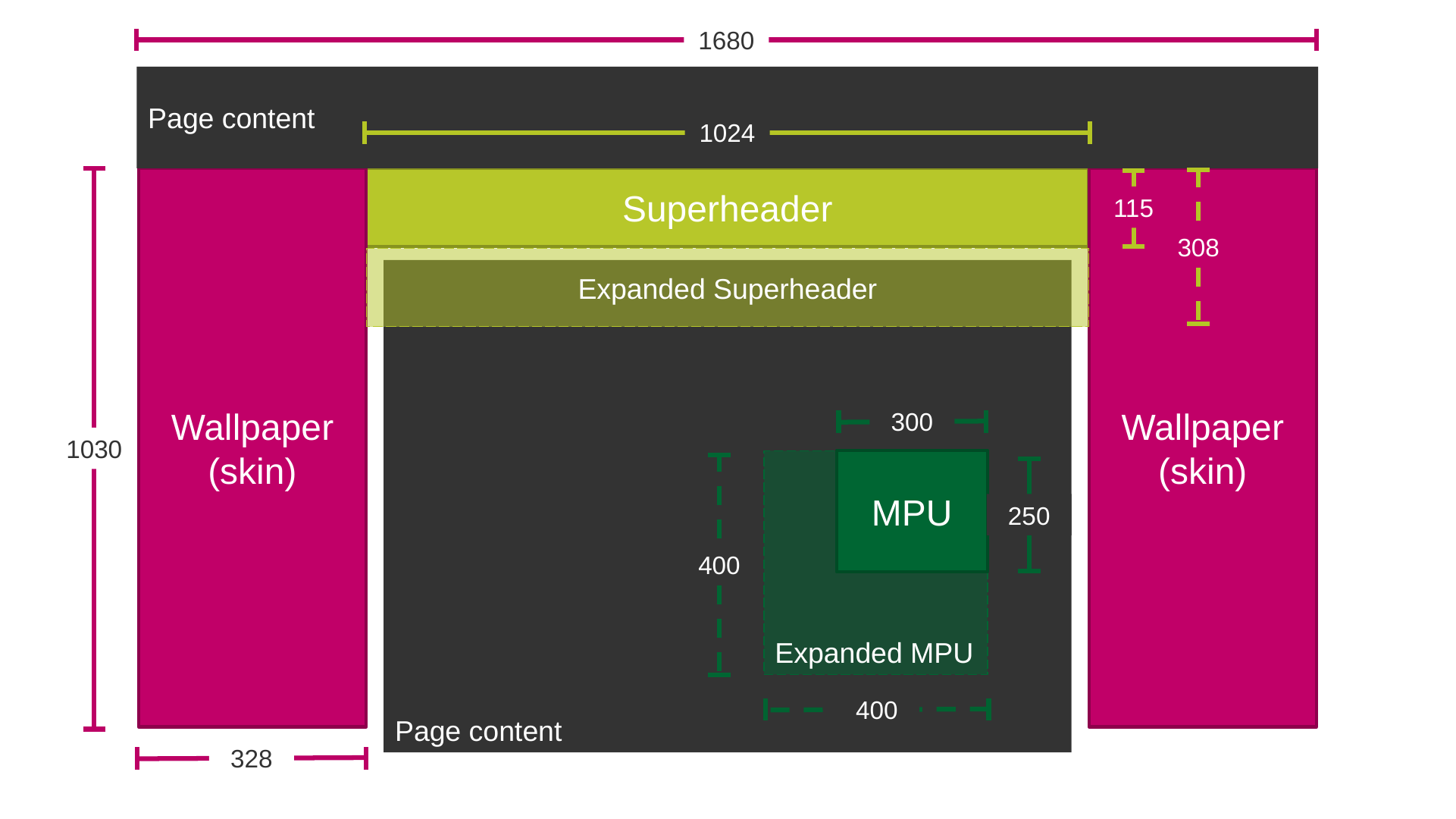

1680
Page content
Wallpaper (skin)
Wallpaper (skin)
Superheader
Page content
1024
308
1030
115
Expanded Superheader
300
Expanded MPU
MPU
400
250
400
328